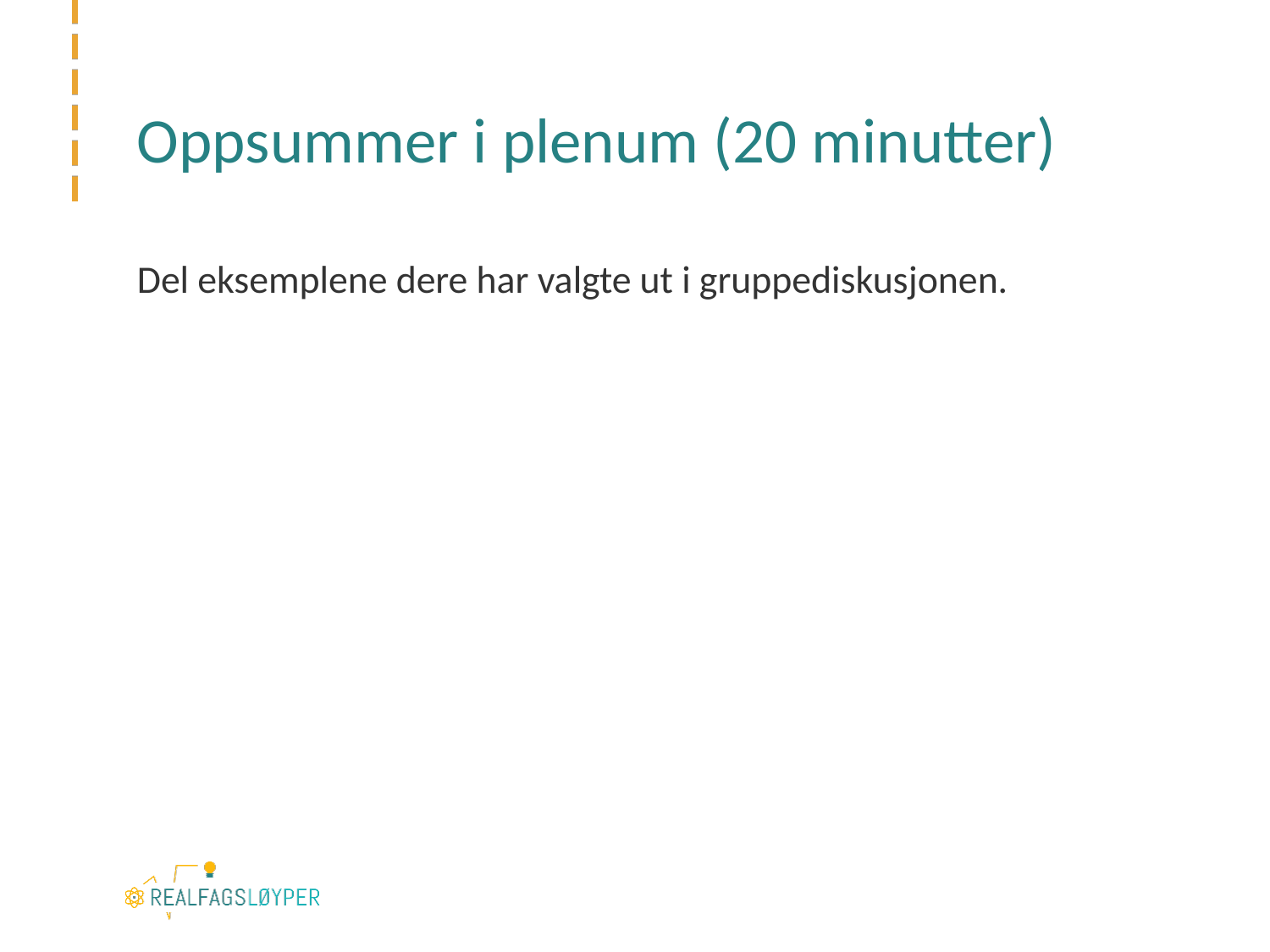

# Oppsummer i plenum (20 minutter)
Del eksemplene dere har valgte ut i gruppediskusjonen.